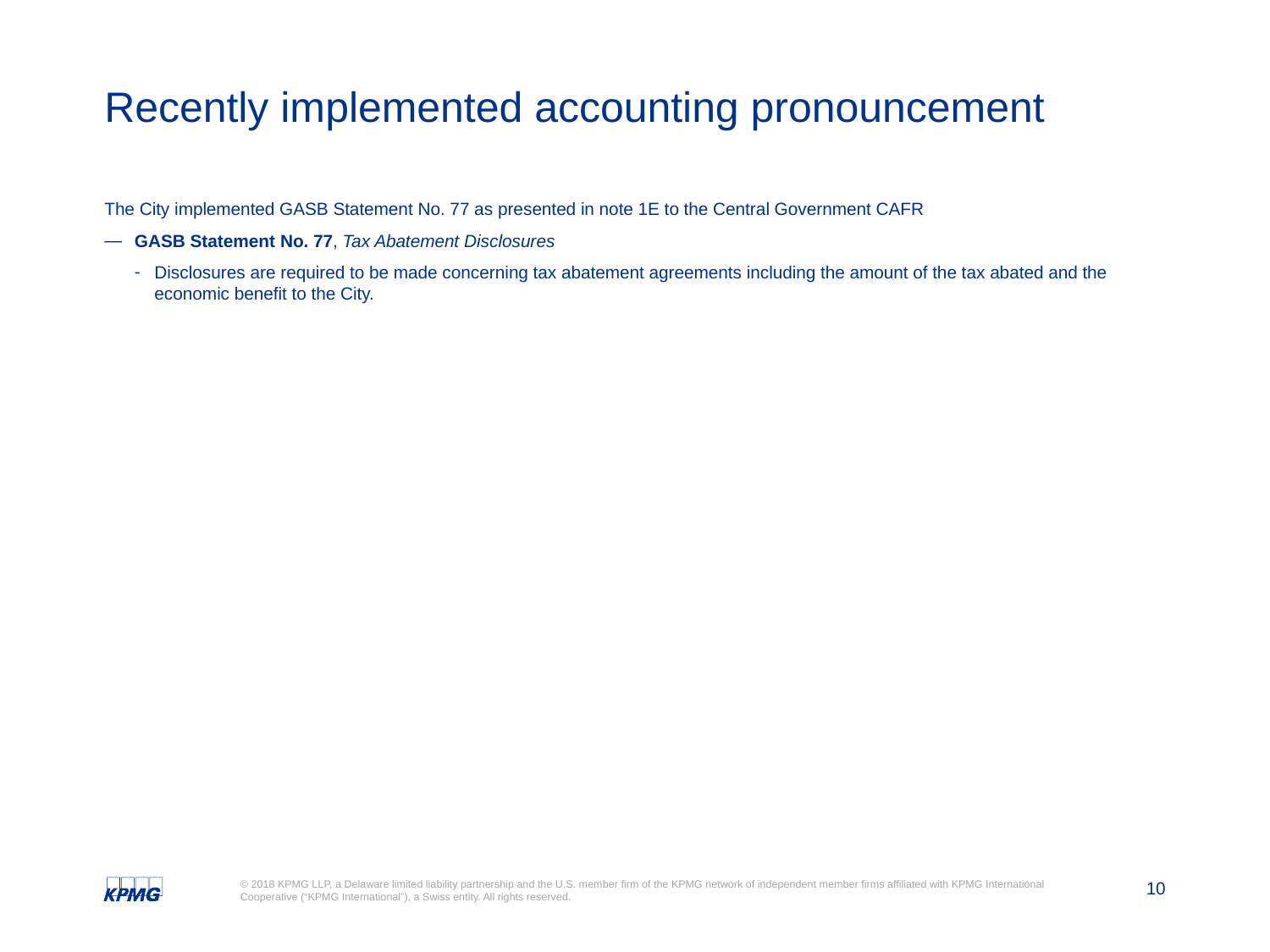

# Recently implemented accounting pronouncement
The City implemented GASB Statement No. 77 as presented in note 1E to the Central Government CAFR
GASB Statement No. 77, Tax Abatement Disclosures
Disclosures are required to be made concerning tax abatement agreements including the amount of the tax abated and the economic benefit to the City.